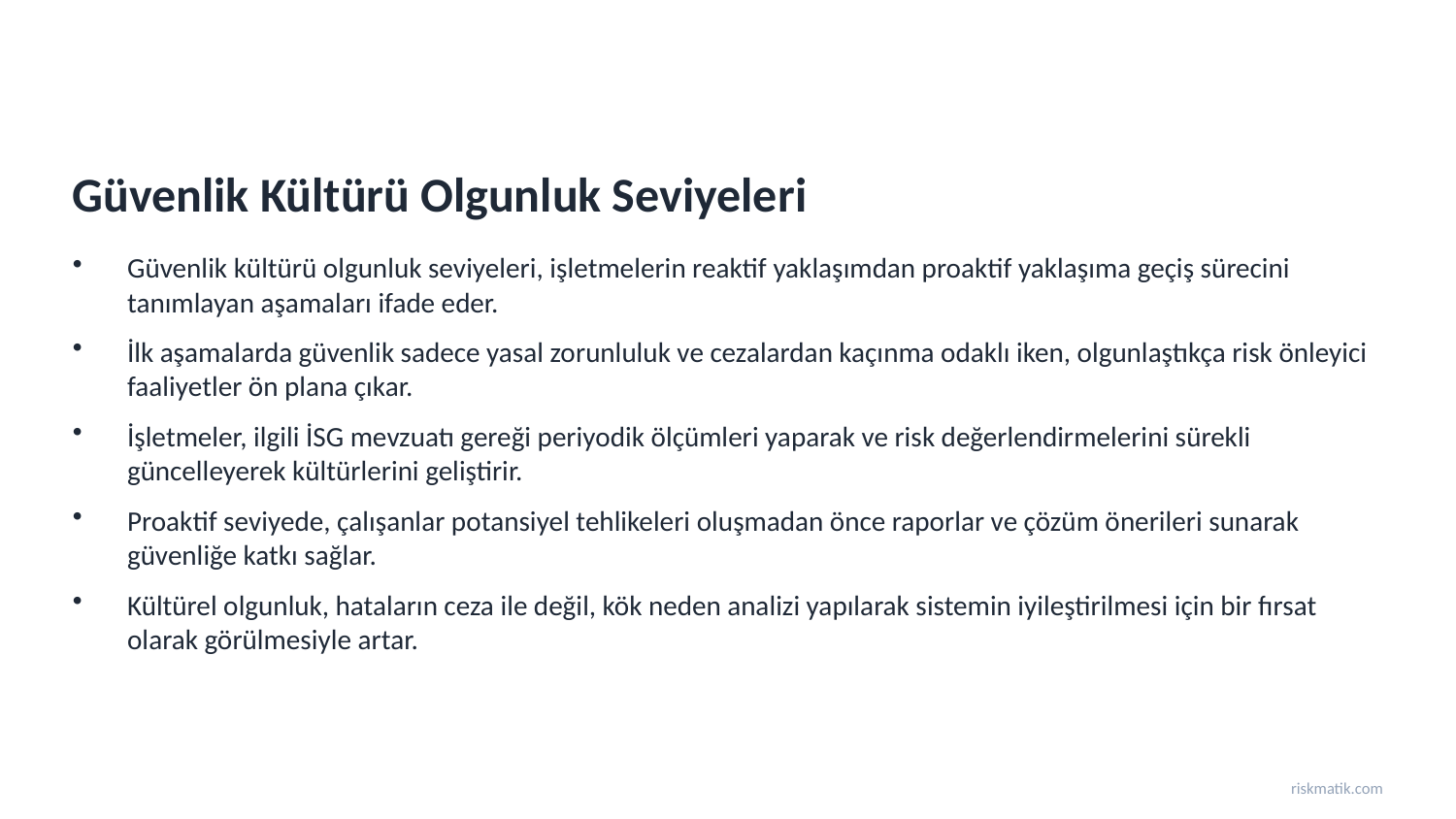

Güvenlik Kültürü Olgunluk Seviyeleri
Güvenlik kültürü olgunluk seviyeleri, işletmelerin reaktif yaklaşımdan proaktif yaklaşıma geçiş sürecini tanımlayan aşamaları ifade eder.
İlk aşamalarda güvenlik sadece yasal zorunluluk ve cezalardan kaçınma odaklı iken, olgunlaştıkça risk önleyici faaliyetler ön plana çıkar.
İşletmeler, ilgili İSG mevzuatı gereği periyodik ölçümleri yaparak ve risk değerlendirmelerini sürekli güncelleyerek kültürlerini geliştirir.
Proaktif seviyede, çalışanlar potansiyel tehlikeleri oluşmadan önce raporlar ve çözüm önerileri sunarak güvenliğe katkı sağlar.
Kültürel olgunluk, hataların ceza ile değil, kök neden analizi yapılarak sistemin iyileştirilmesi için bir fırsat olarak görülmesiyle artar.
riskmatik.com